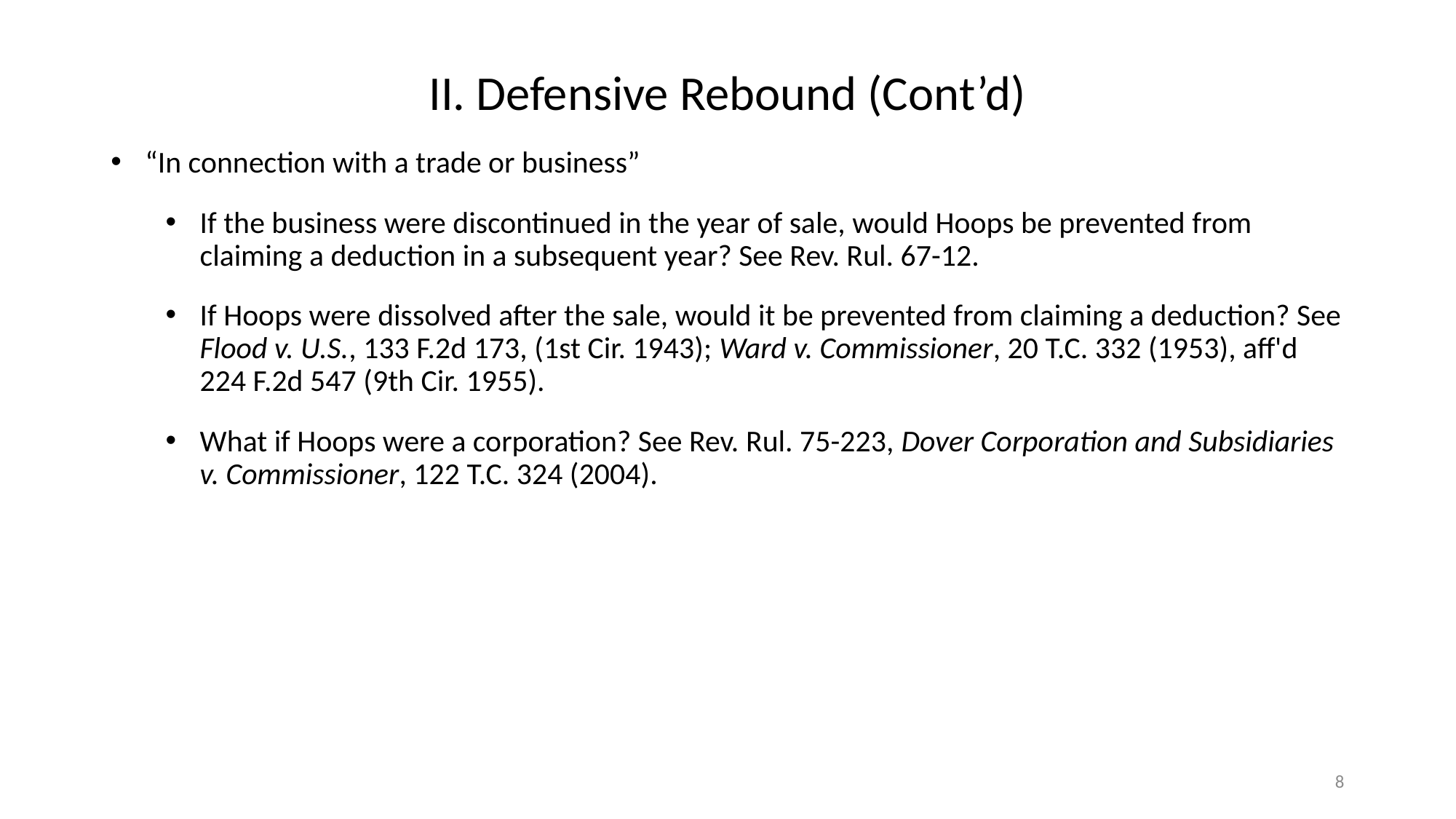

II. Defensive Rebound (Cont’d)
“In connection with a trade or business”
If the business were discontinued in the year of sale, would Hoops be prevented from claiming a deduction in a subsequent year? See Rev. Rul. 67-12.
If Hoops were dissolved after the sale, would it be prevented from claiming a deduction? See Flood v. U.S., 133 F.2d 173, (1st Cir. 1943); Ward v. Commissioner, 20 T.C. 332 (1953), aff'd 224 F.2d 547 (9th Cir. 1955).
What if Hoops were a corporation? See Rev. Rul. 75-223, Dover Corporation and Subsidiaries v. Commissioner, 122 T.C. 324 (2004).

8